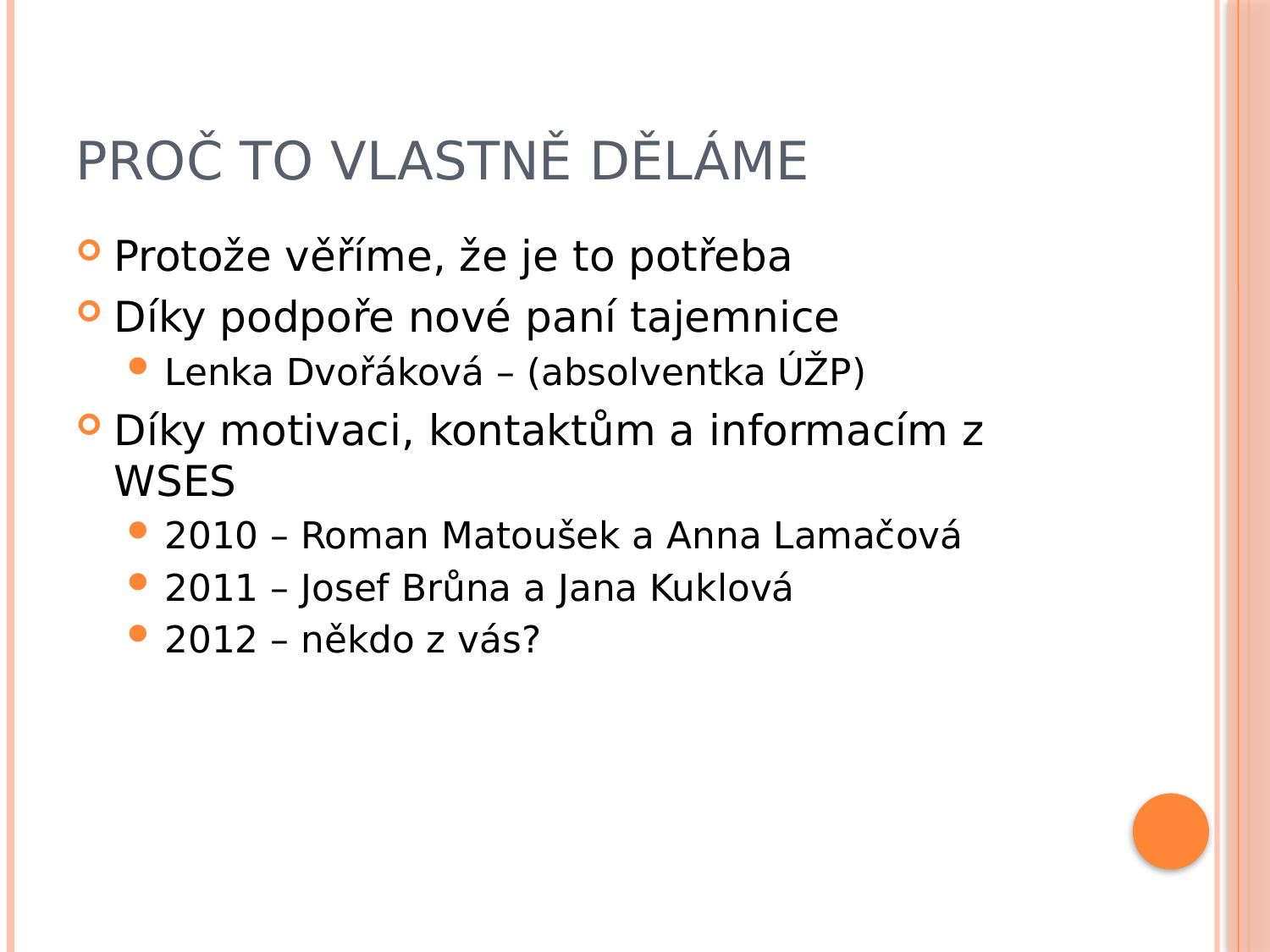

# Proč to vlastně děláme
Protože věříme, že je to potřeba
Díky podpoře nové paní tajemnice
Lenka Dvořáková – (absolventka ÚŽP)
Díky motivaci, kontaktům a informacím z WSES
2010 – Roman Matoušek a Anna Lamačová
2011 – Josef Brůna a Jana Kuklová
2012 – někdo z vás?